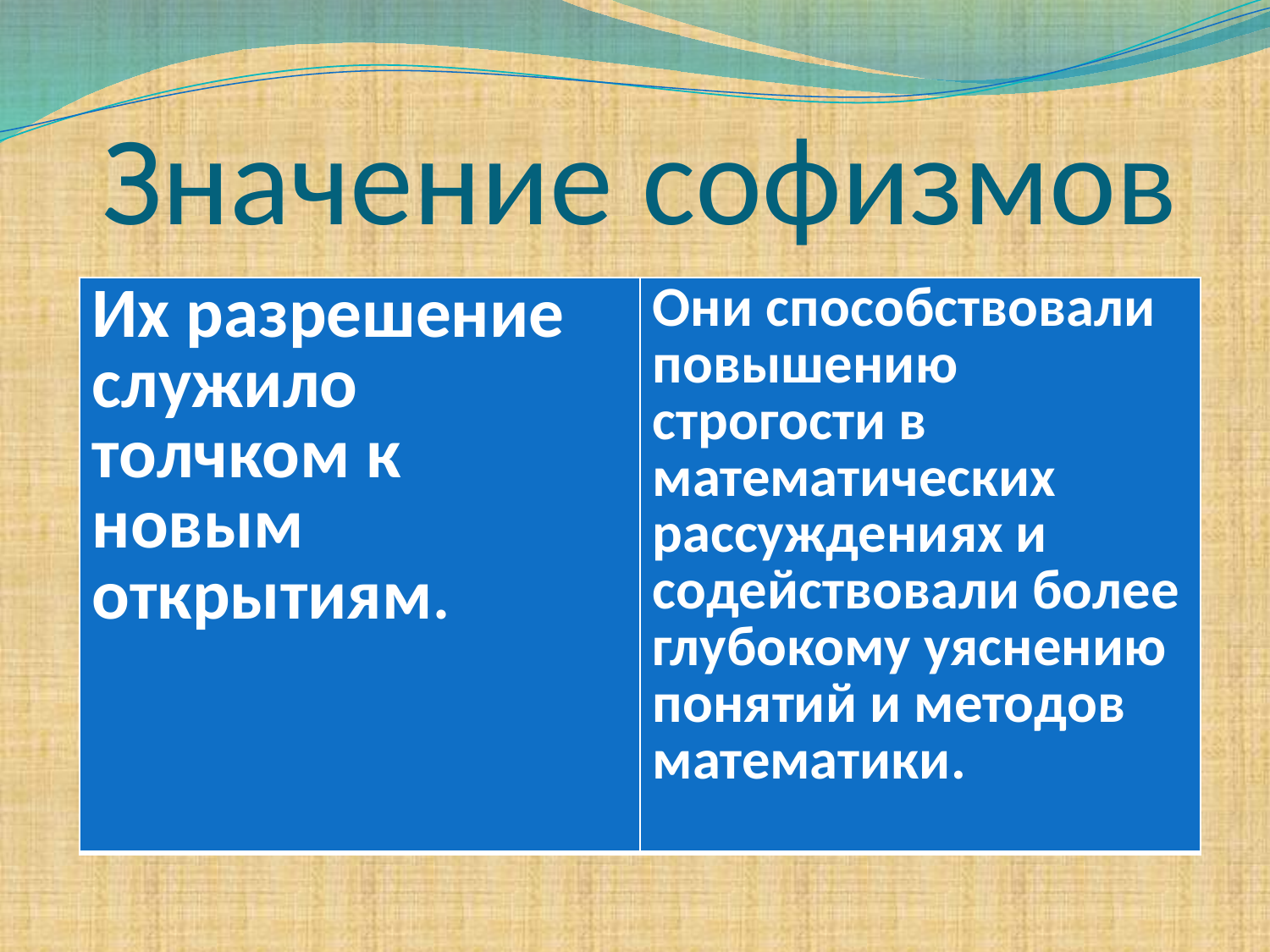

# Значение софизмов
| Их разрешение служило толчком к новым открытиям. | Они способствовали повышению строгости в математических рассуждениях и содействовали более глубокому уяснению понятий и методов математики. |
| --- | --- |